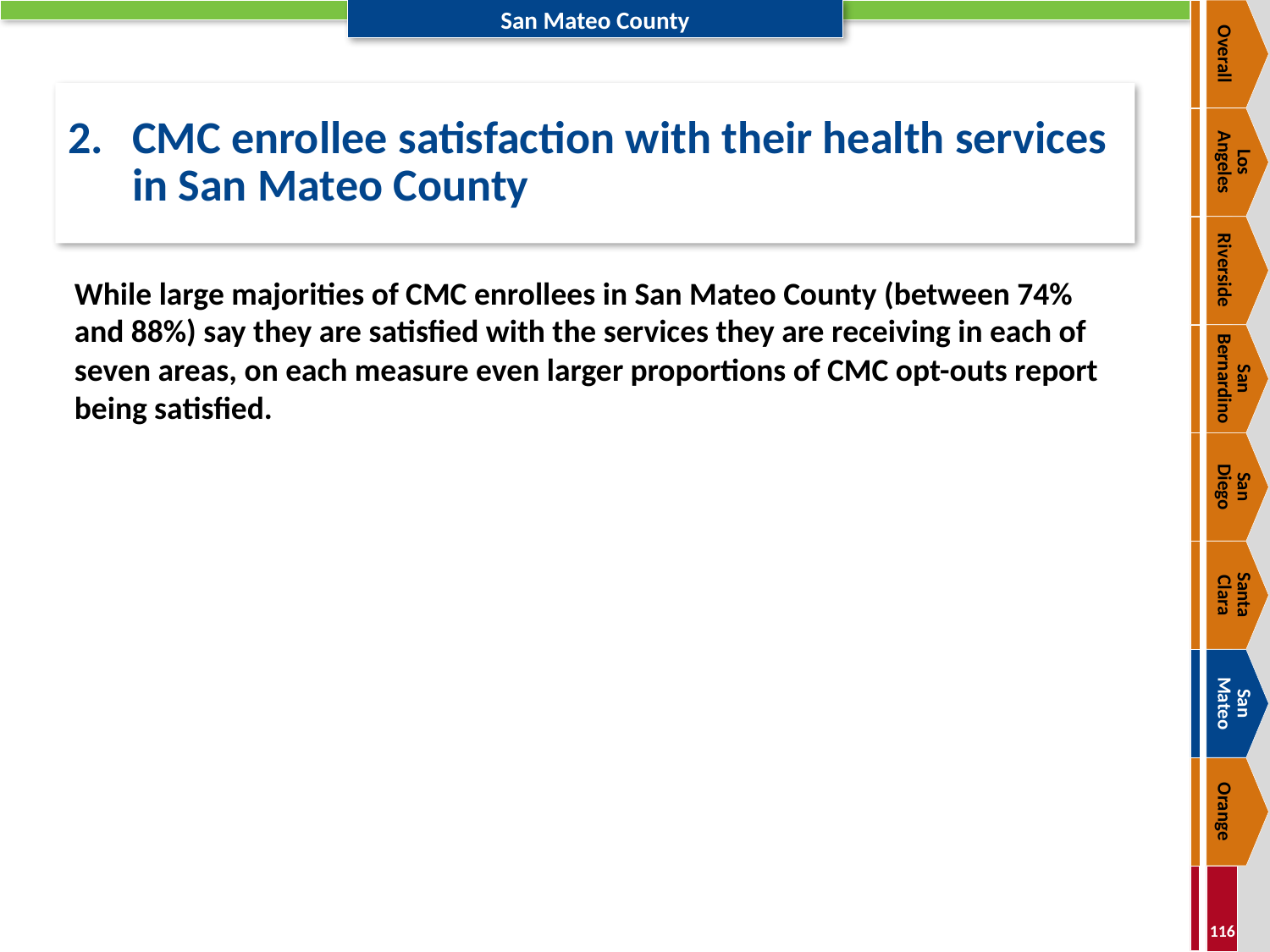

Overall
# 2.	CMC enrollee satisfaction with their health services in San Mateo County
Los
Angeles
Riverside
While large majorities of CMC enrollees in San Mateo County (between 74% and 88%) say they are satisfied with the services they are receiving in each of seven areas, on each measure even larger proportions of CMC opt-outs report being satisfied.
San Bernardino
San
Diego
Santa
Clara
San
Mateo
Orange